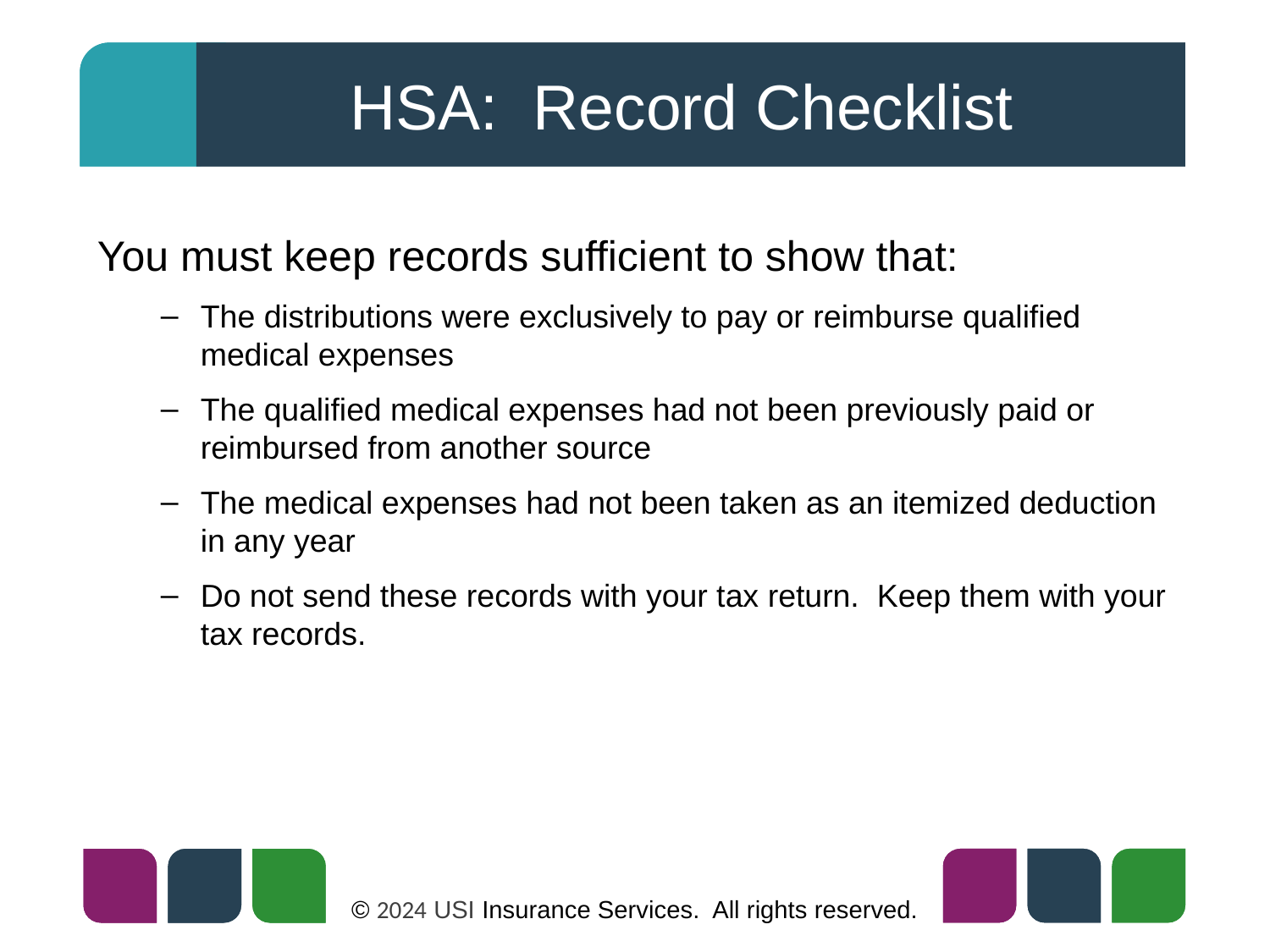

# HSA:  Record Checklist
You must keep records sufficient to show that:
The distributions were exclusively to pay or reimburse qualified medical expenses
The qualified medical expenses had not been previously paid or reimbursed from another source
The medical expenses had not been taken as an itemized deduction in any year
Do not send these records with your tax return.  Keep them with your tax records.